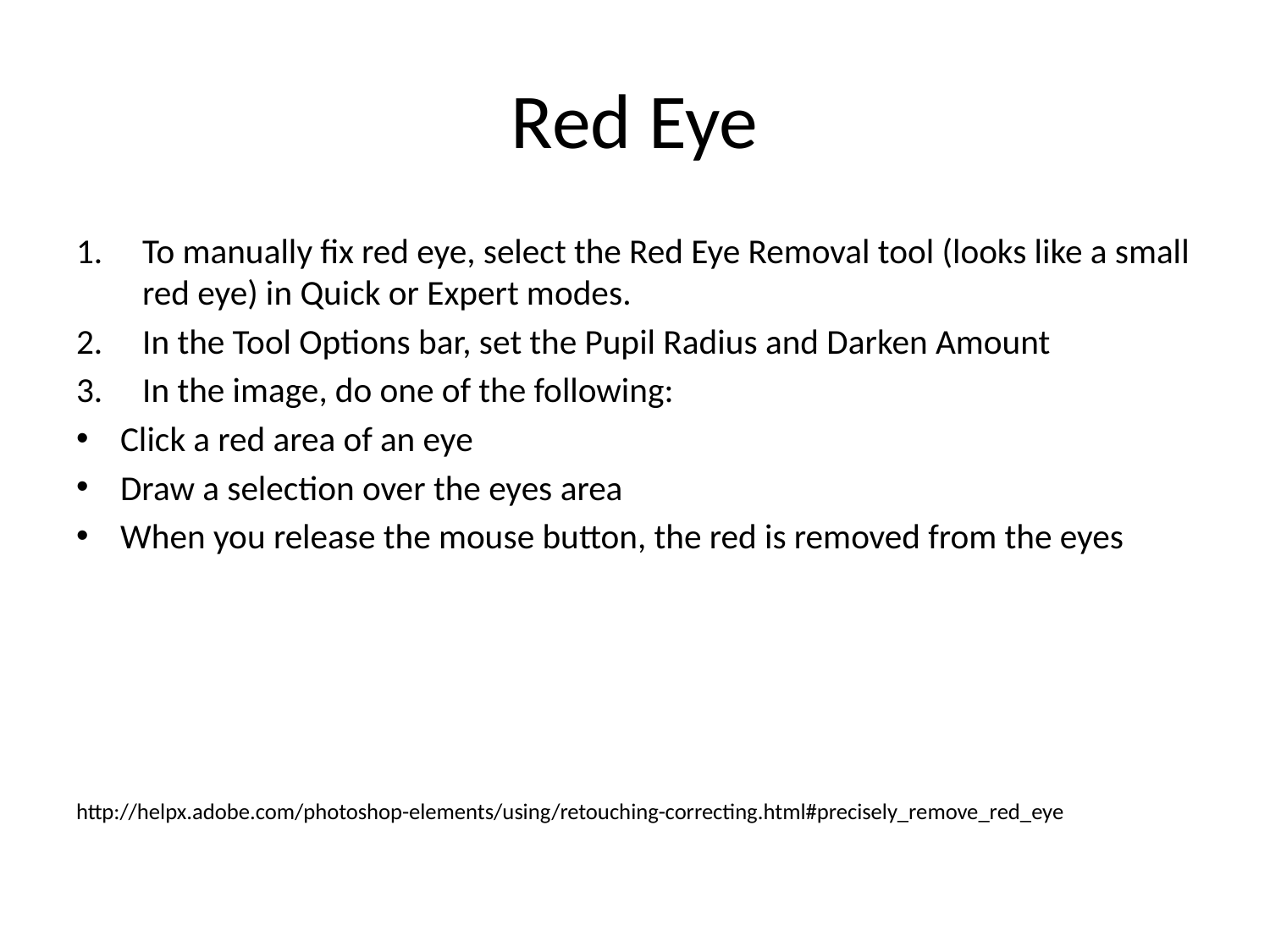

# Red Eye
To manually fix red eye, select the Red Eye Removal tool (looks like a small red eye) in Quick or Expert modes.
In the Tool Options bar, set the Pupil Radius and Darken Amount
In the image, do one of the following:
Click a red area of an eye
Draw a selection over the eyes area
When you release the mouse button, the red is removed from the eyes

http://helpx.adobe.com/photoshop-elements/using/retouching-correcting.html#precisely_remove_red_eye